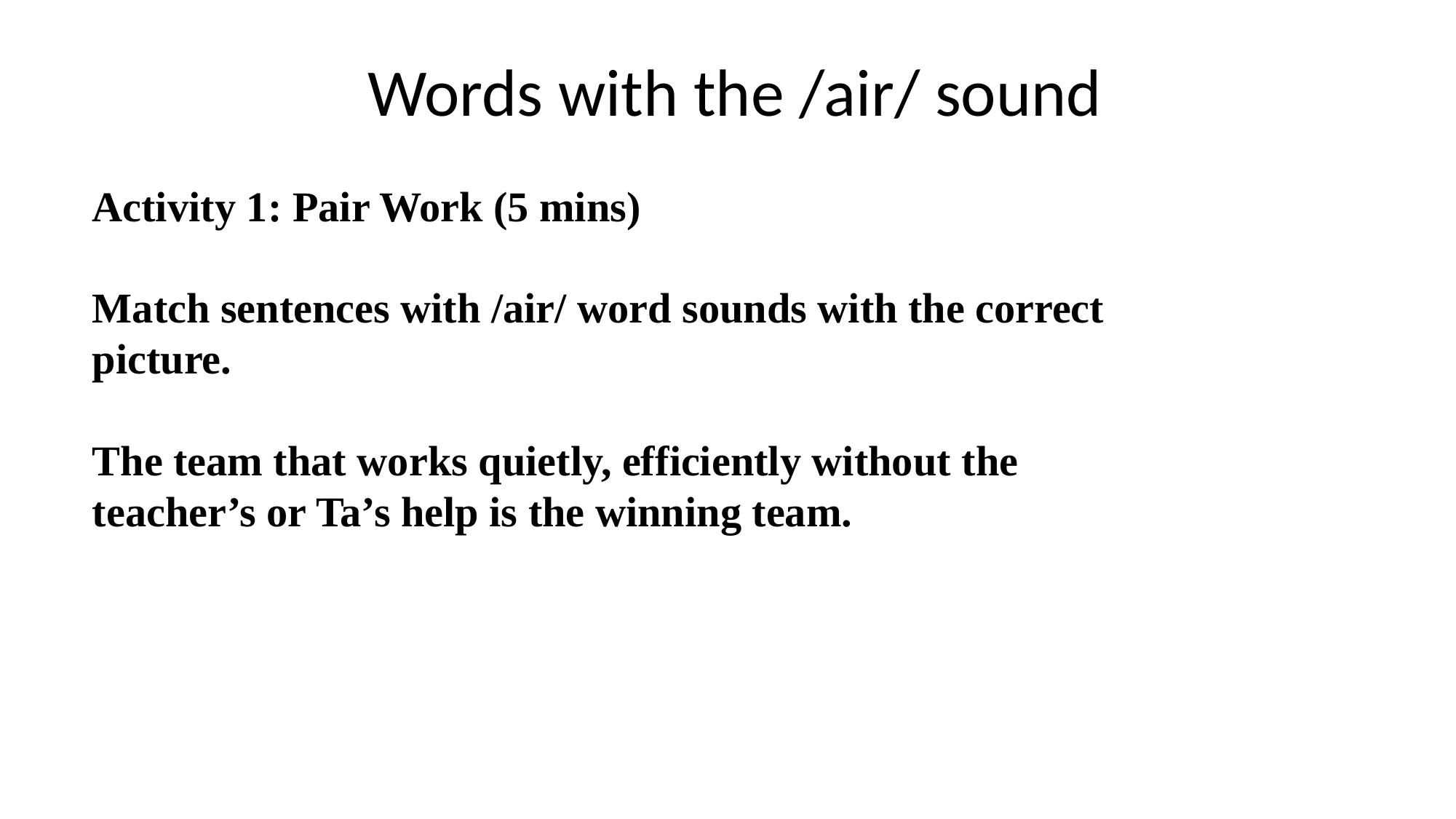

# Words with the /air/ sound
Activity 1: Pair Work (5 mins)

Match sentences with /air/ word sounds with the correct picture.

The team that works quietly, efficiently without the teacher’s or Ta’s help is the winning team.